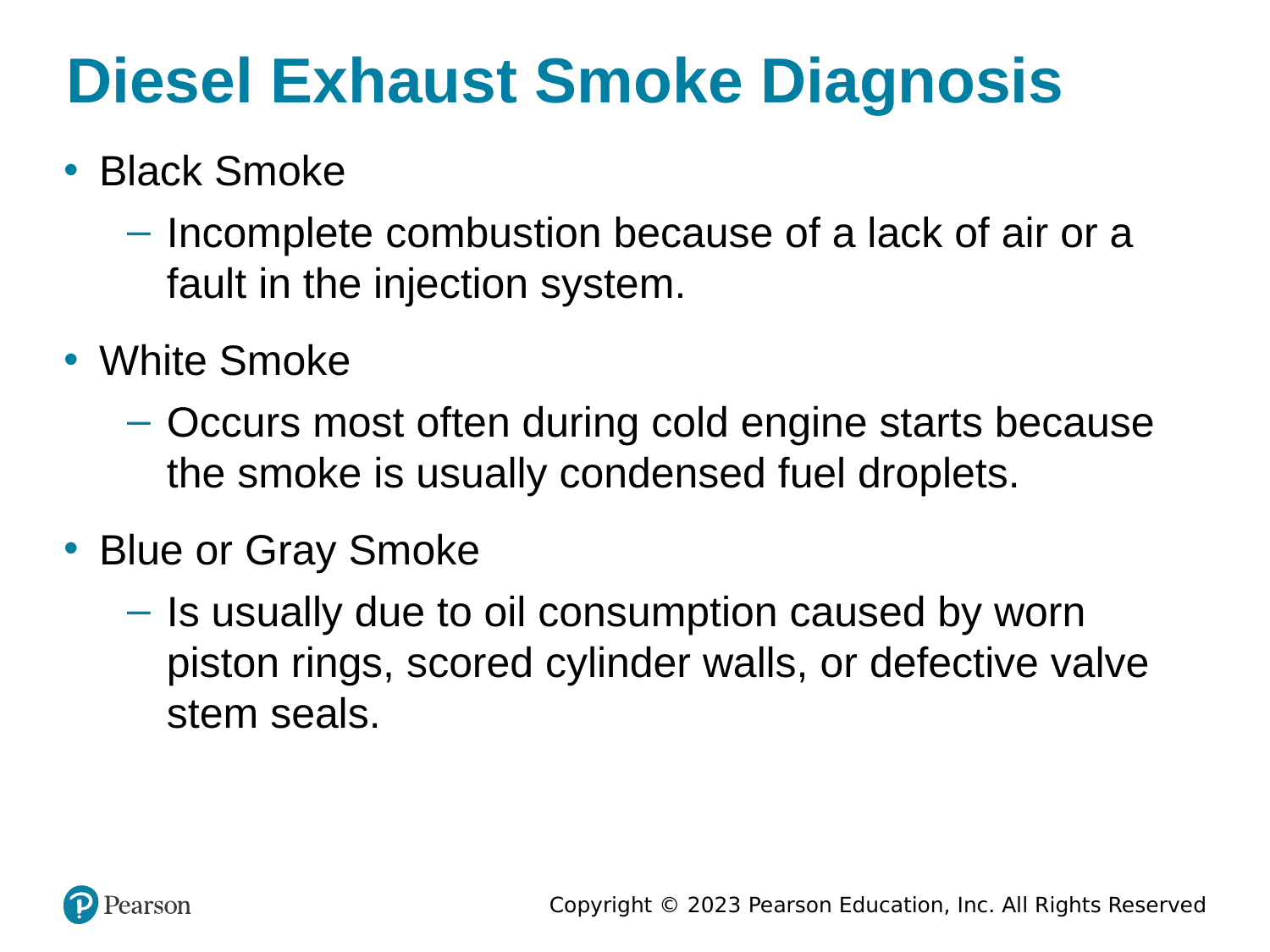

# Diesel Exhaust Smoke Diagnosis
Black Smoke
Incomplete combustion because of a lack of air or a fault in the injection system.
White Smoke
Occurs most often during cold engine starts because the smoke is usually condensed fuel droplets.
Blue or Gray Smoke
Is usually due to oil consumption caused by worn piston rings, scored cylinder walls, or defective valve stem seals.